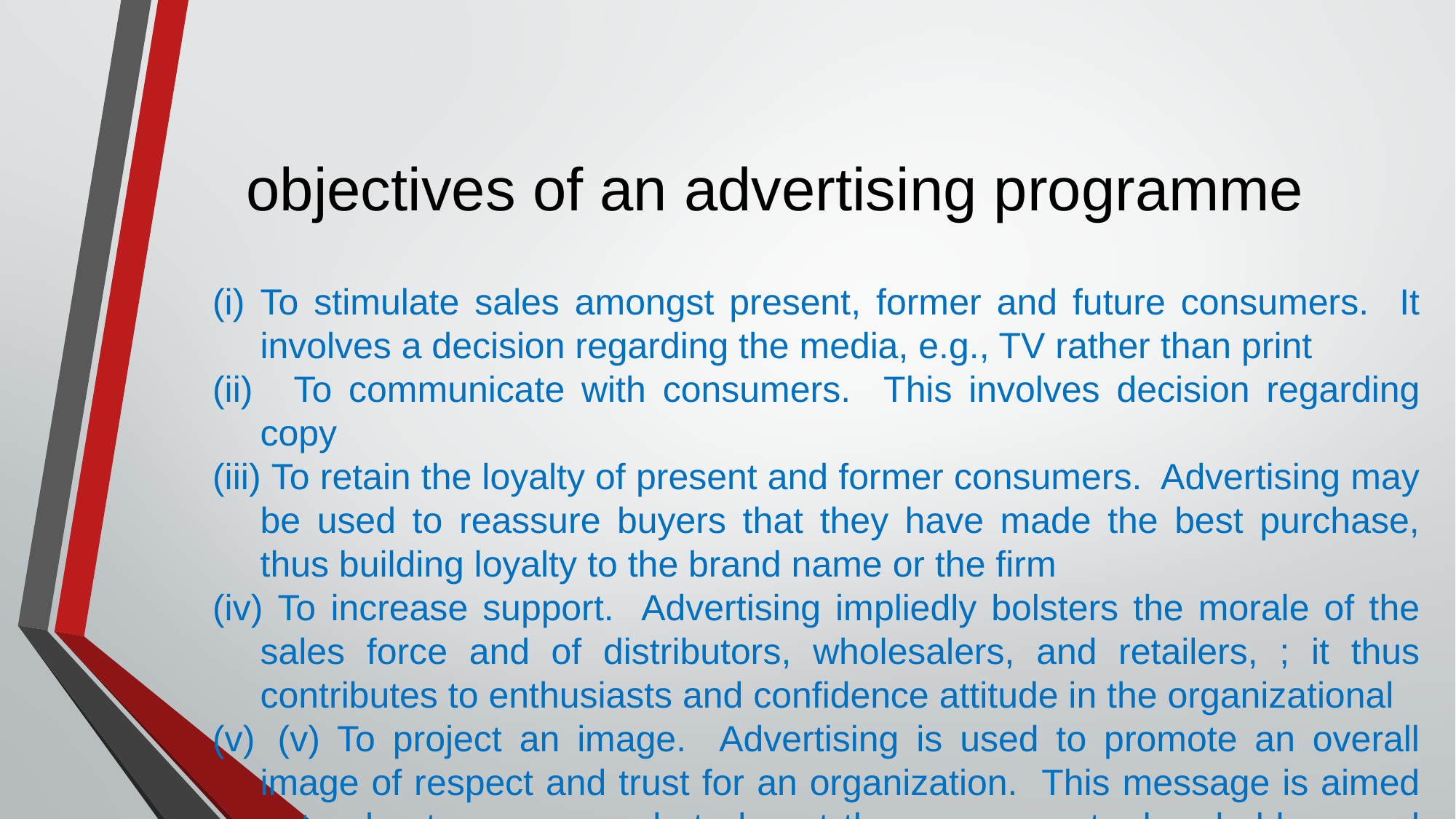

To stimulate sales amongst present, former and future consumers.  It involves a decision regarding the media, e.g., TV rather than print
  To communicate with consumers.  This involves decision regarding copy
 To retain the loyalty of present and former consumers.  Advertising may be used to reassure buyers that they have made the best purchase, thus building loyalty to the brand name or the firm
 To increase support.  Advertising impliedly bolsters the morale of the sales force and of distributors, wholesalers, and retailers, ; it thus contributes to enthusiasts and confidence attitude in the organizational
 (v) To project an image.  Advertising is used to promote an overall image of respect and trust for an organization.  This message is aimed not only at consumers, but also at the government, shareholders, and the general public.
# objectives of an advertising programme